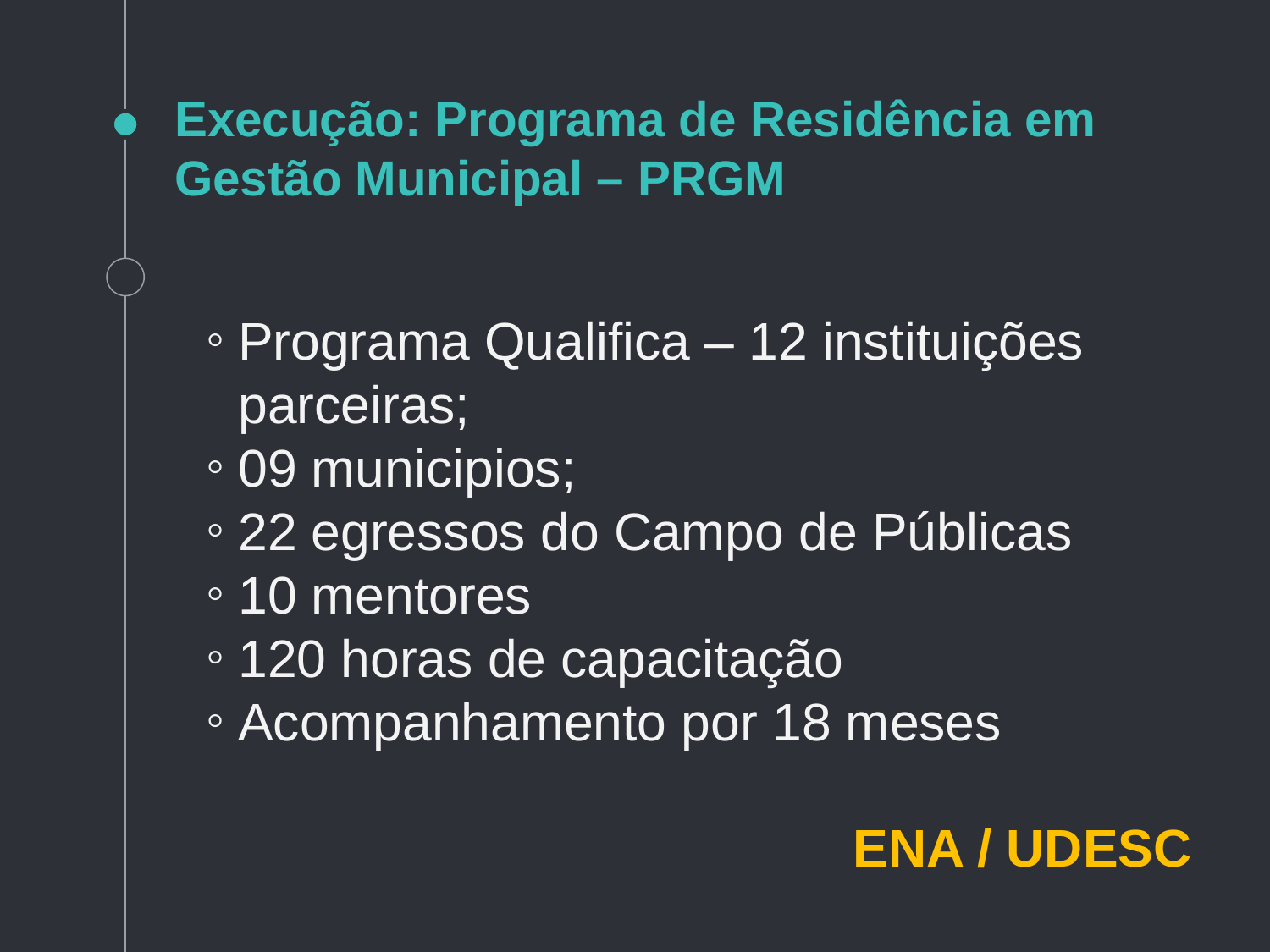

# Execução: Programa de Residência em Gestão Municipal – PRGM

Programa Qualifica – 12 instituições parceiras;
09 municipios;
22 egressos do Campo de Públicas
10 mentores
120 horas de capacitação
Acompanhamento por 18 meses

ENA / UDESC